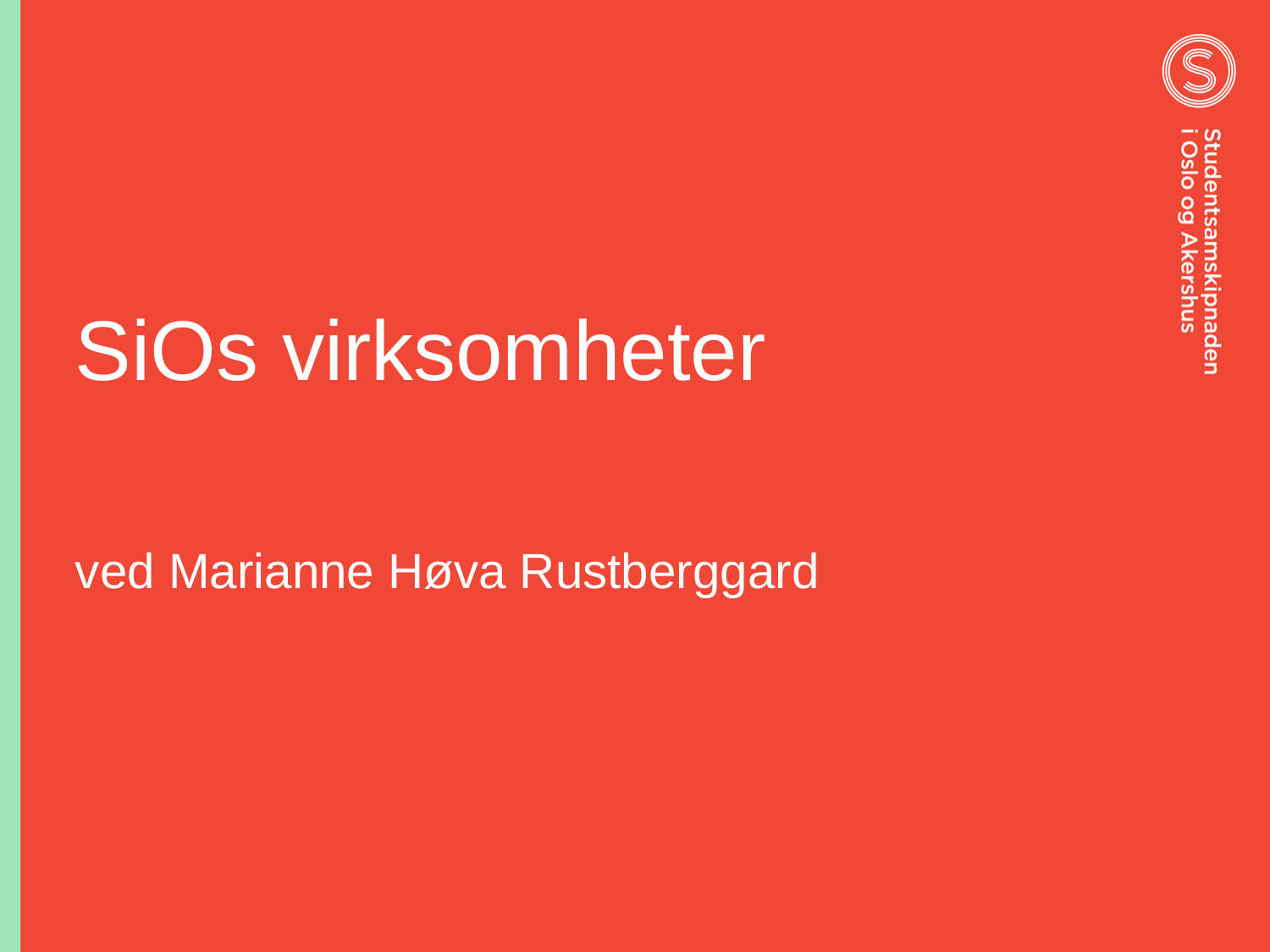

# SiOs virksomheter
ved Marianne Høva Rustberggard